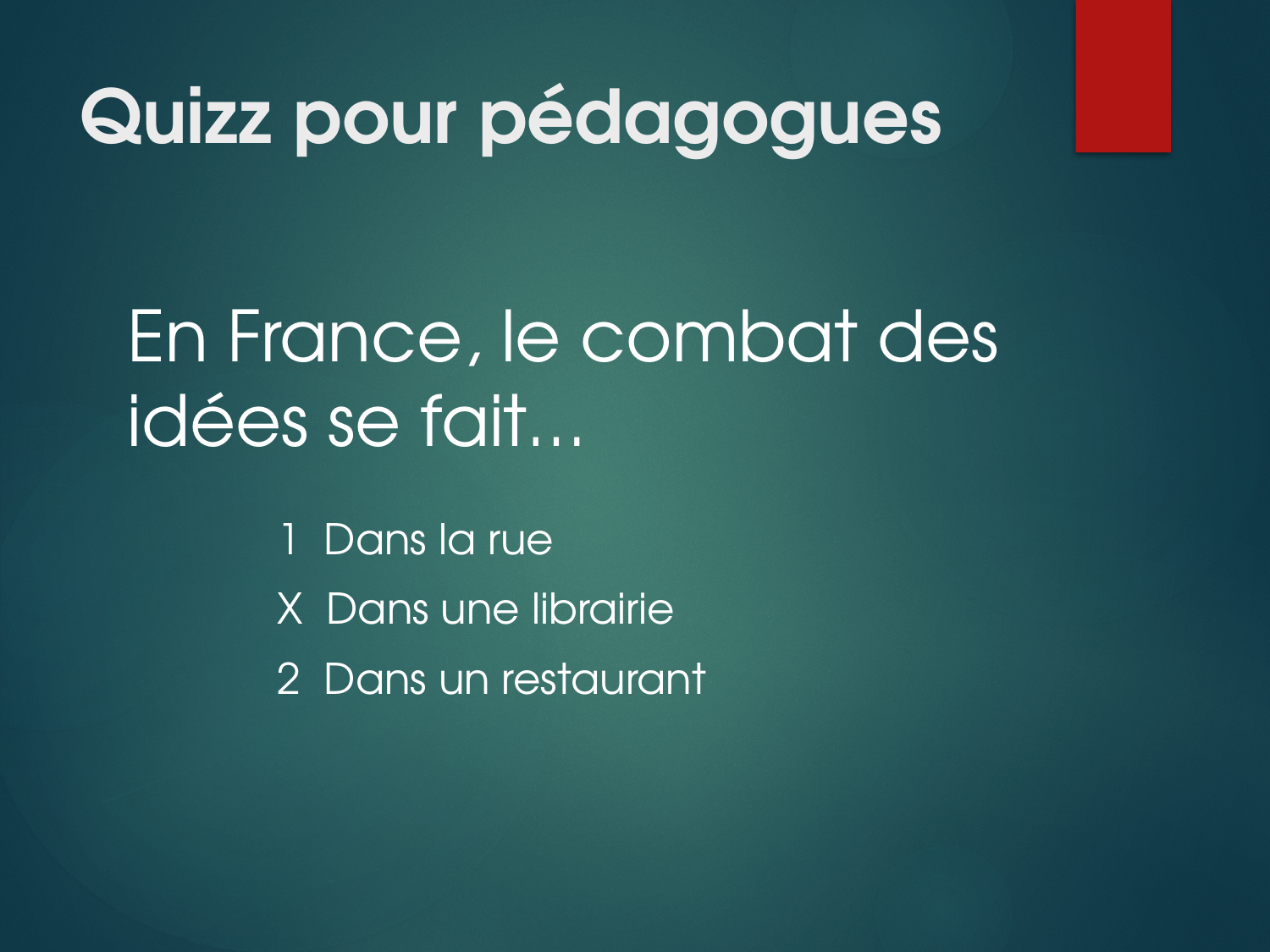

# Quizz pour pédagogues
En France, le combat des idées se fait…
1  Dans la rue
X  Dans une librairie
2  Dans un restaurant